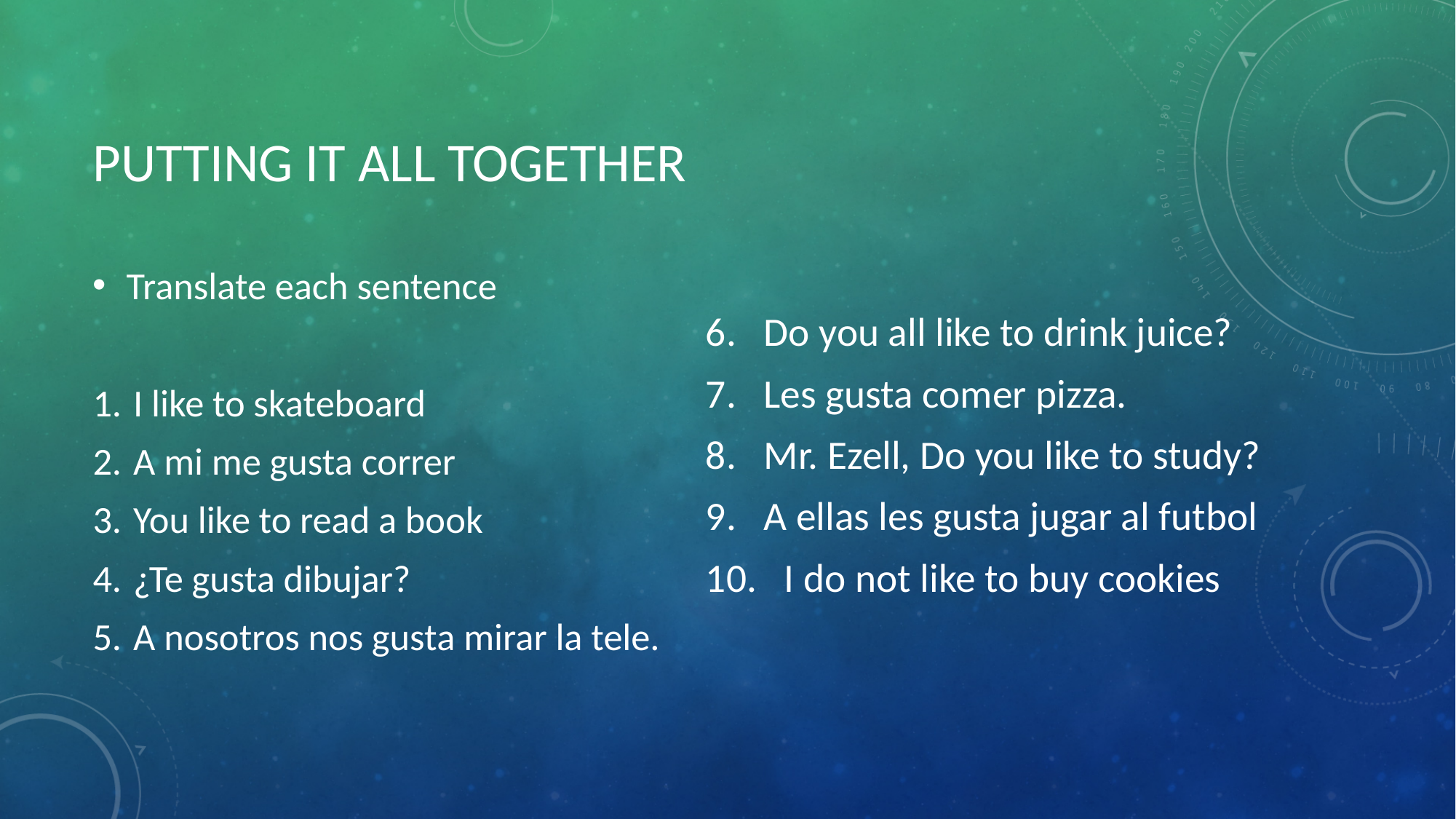

# Putting it all together
Translate each sentence

I like to skateboard
A mi me gusta correr
You like to read a book
¿Te gusta dibujar?
A nosotros nos gusta mirar la tele.

6.   Do you all like to drink juice?
7.   Les gusta comer pizza.
8.   Mr. Ezell, Do you like to study?
9.   A ellas les gusta jugar al futbol
10.   I do not like to buy cookies